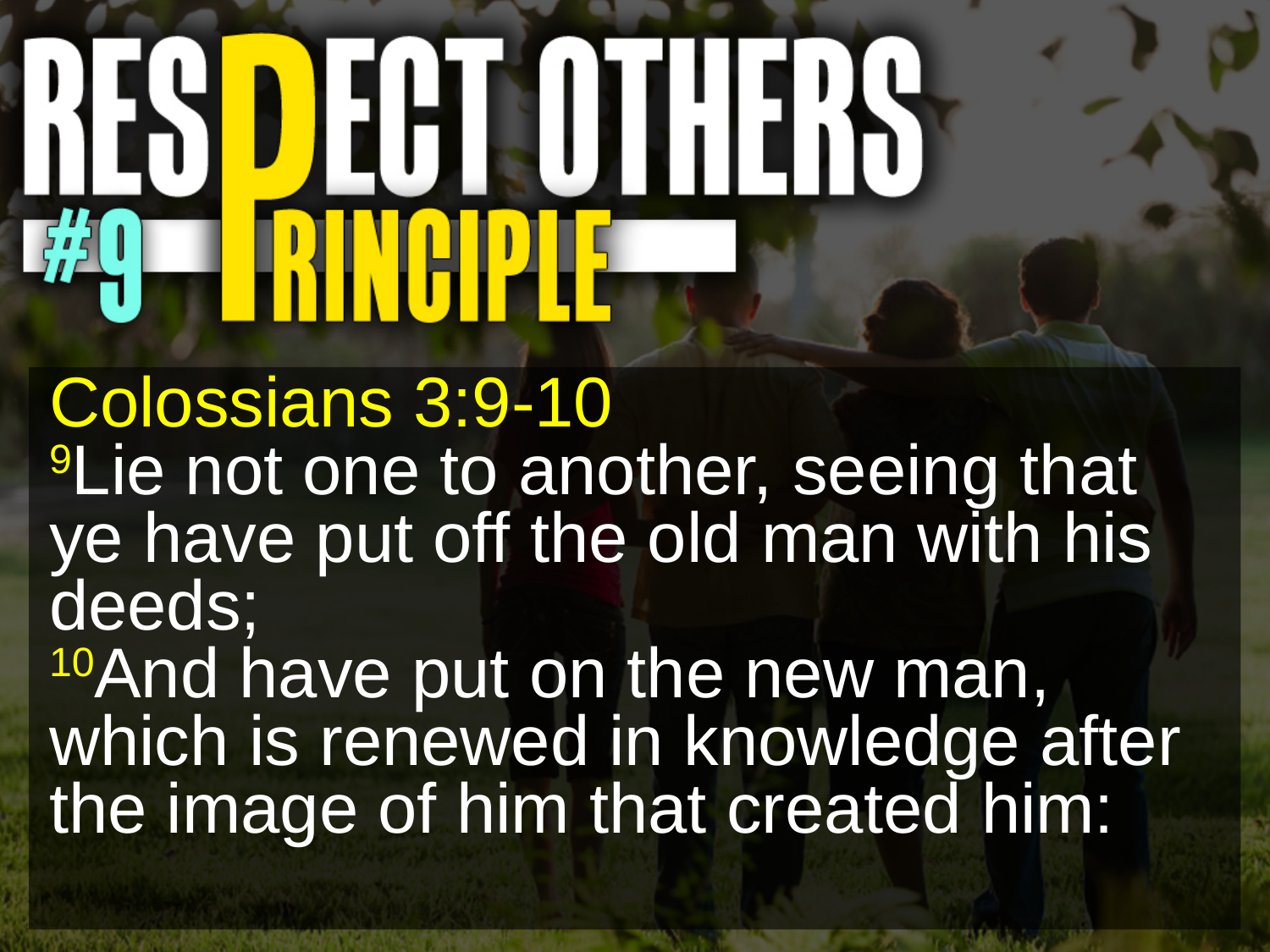

Colossians 3:9-10
9Lie not one to another, seeing that ye have put off the old man with his deeds;
10And have put on the new man, which is renewed in knowledge after the image of him that created him: